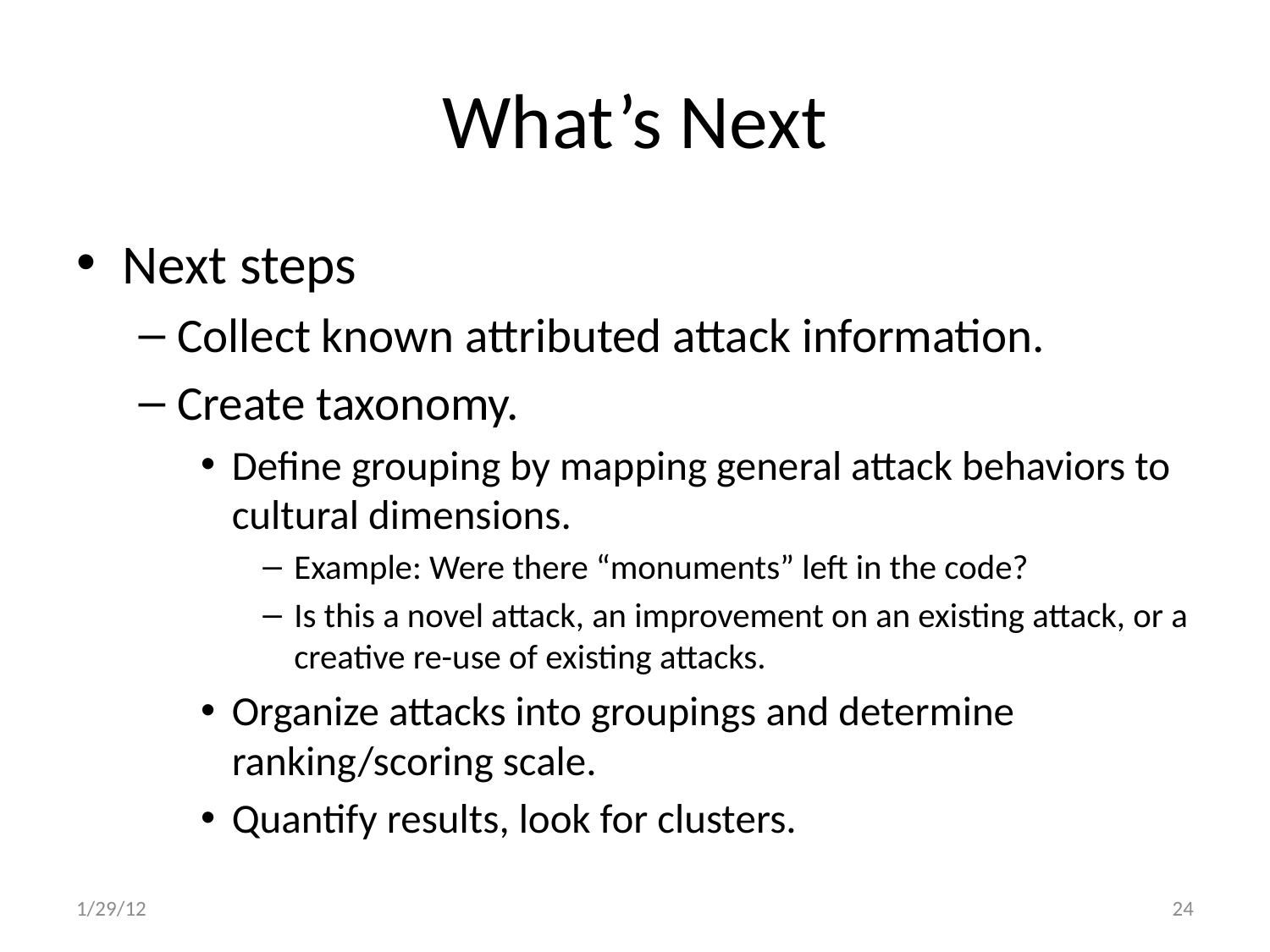

# What’s Next
Next steps
Collect known attributed attack information.
Create taxonomy.
Define grouping by mapping general attack behaviors to cultural dimensions.
Example: Were there “monuments” left in the code?
Is this a novel attack, an improvement on an existing attack, or a creative re-use of existing attacks.
Organize attacks into groupings and determine ranking/scoring scale.
Quantify results, look for clusters.
1/29/12
24